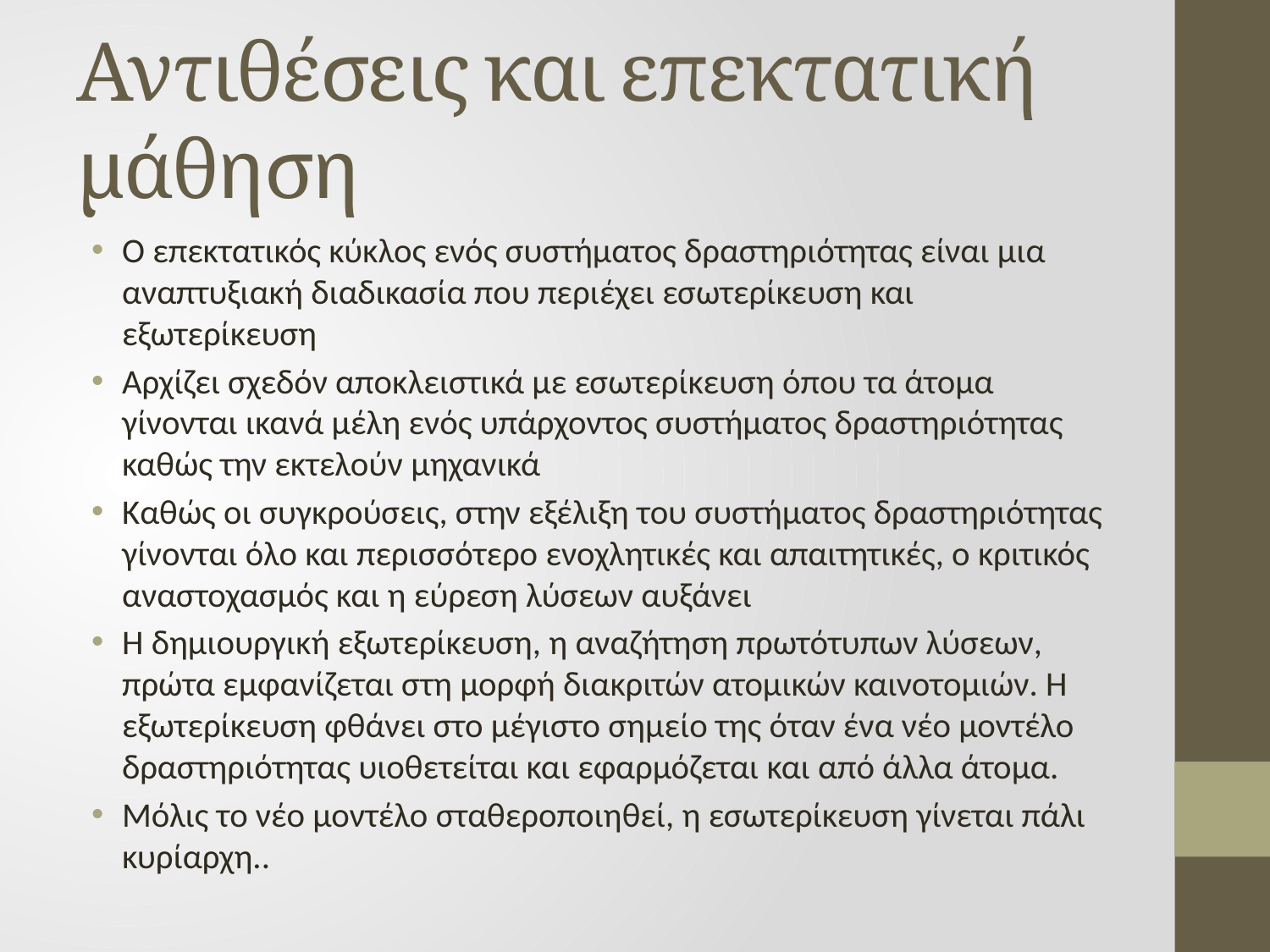

# Αντιθέσεις και επεκτατική μάθηση
Ο επεκτατικός κύκλος ενός συστήματος δραστηριότητας είναι μια αναπτυξιακή διαδικασία που περιέχει εσωτερίκευση και εξωτερίκευση
Αρχίζει σχεδόν αποκλειστικά με εσωτερίκευση όπου τα άτομα γίνονται ικανά μέλη ενός υπάρχοντος συστήματος δραστηριότητας καθώς την εκτελούν μηχανικά
Καθώς οι συγκρούσεις, στην εξέλιξη του συστήματος δραστηριότητας γίνονται όλο και περισσότερο ενοχλητικές και απαιτητικές, ο κριτικός αναστοχασμός και η εύρεση λύσεων αυξάνει
Η δημιουργική εξωτερίκευση, η αναζήτηση πρωτότυπων λύσεων, πρώτα εμφανίζεται στη μορφή διακριτών ατομικών καινοτομιών. Η εξωτερίκευση φθάνει στο μέγιστο σημείο της όταν ένα νέο μοντέλο δραστηριότητας υιοθετείται και εφαρμόζεται και από άλλα άτομα.
Μόλις το νέο μοντέλο σταθεροποιηθεί, η εσωτερίκευση γίνεται πάλι κυρίαρχη..